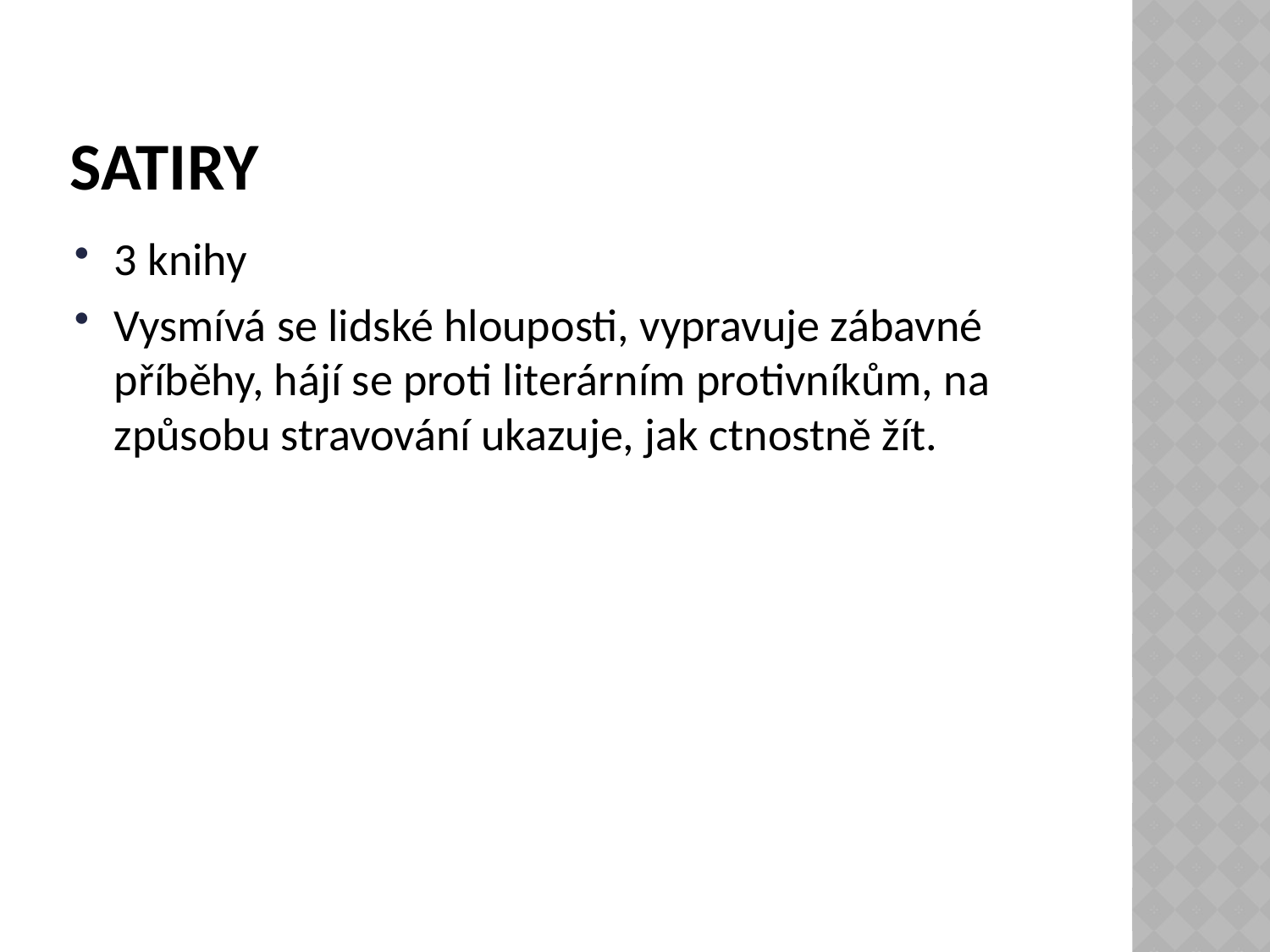

# Satiry
3 knihy
Vysmívá se lidské hlouposti, vypravuje zábavné příběhy, hájí se proti literárním protivníkům, na způsobu stravování ukazuje, jak ctnostně žít.